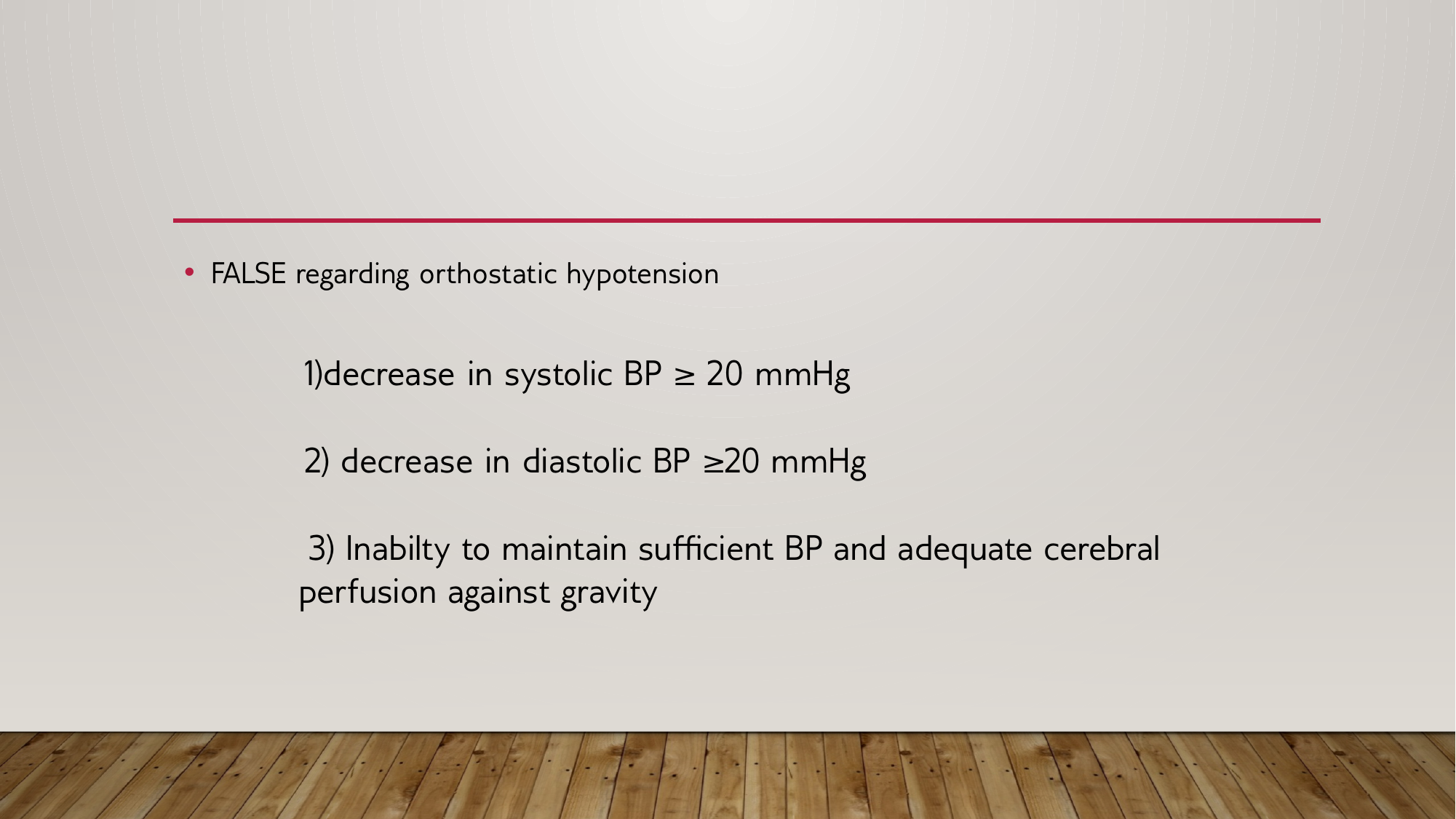

#
FALSE regarding orthostatic hypotension

1)decrease in systolic BP ≥ 20 mmHg

2) decrease in diastolic BP ≥20 mmHg

 3) Inabilty to maintain sufficient BP and adequate cerebral perfusion against gravity